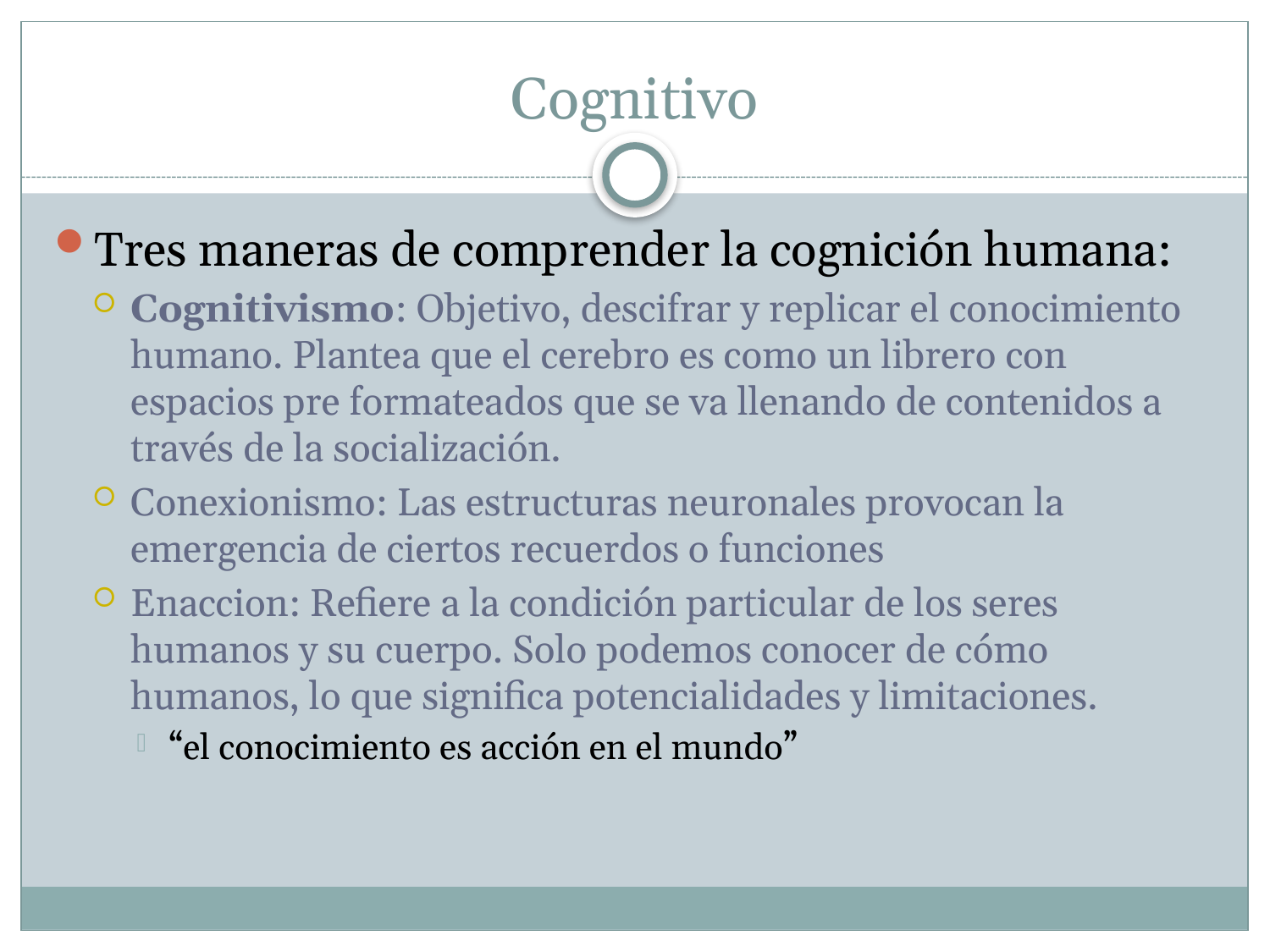

# Cognitivo
Tres maneras de comprender la cognición humana:
Cognitivismo: Objetivo, descifrar y replicar el conocimiento humano. Plantea que el cerebro es como un librero con espacios pre formateados que se va llenando de contenidos a través de la socialización.
Conexionismo: Las estructuras neuronales provocan la emergencia de ciertos recuerdos o funciones
Enaccion: Refiere a la condición particular de los seres humanos y su cuerpo. Solo podemos conocer de cómo humanos, lo que significa potencialidades y limitaciones.
“el conocimiento es acción en el mundo”